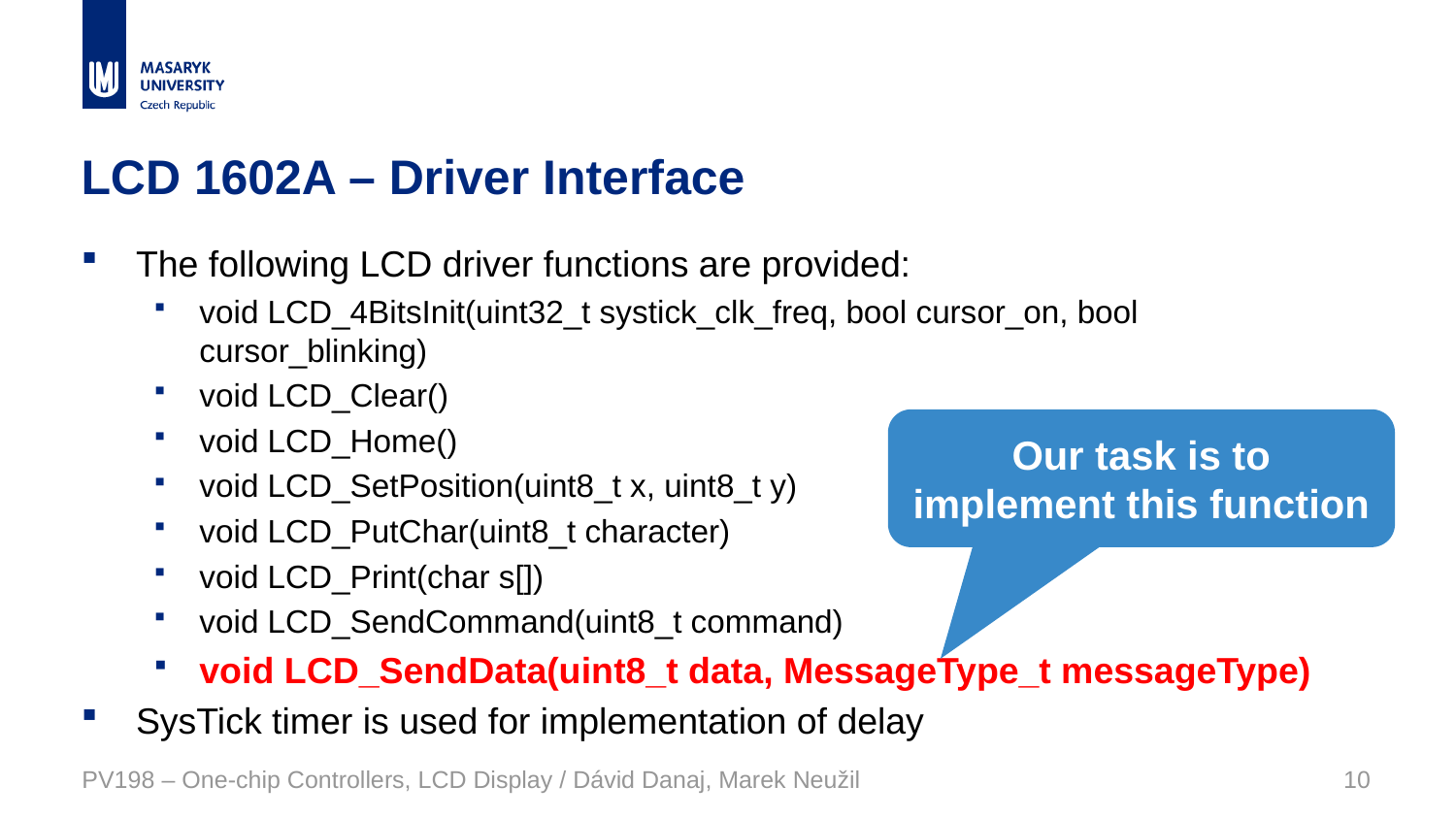

# LCD 1602A – Driver Interface
The following LCD driver functions are provided:
void LCD_4BitsInit(uint32_t systick_clk_freq, bool cursor_on, bool cursor_blinking)
void LCD_Clear()
void LCD_Home()
void LCD_SetPosition(uint8_t x, uint8_t y)
void LCD_PutChar(uint8_t character)
void LCD_Print(char s[])
void LCD_SendCommand(uint8_t command)
void LCD_SendData(uint8_t data, MessageType_t messageType)
SysTick timer is used for implementation of delay
Our task is to implement this function
PV198 – One-chip Controllers, LCD Display / Dávid Danaj, Marek Neužil
10